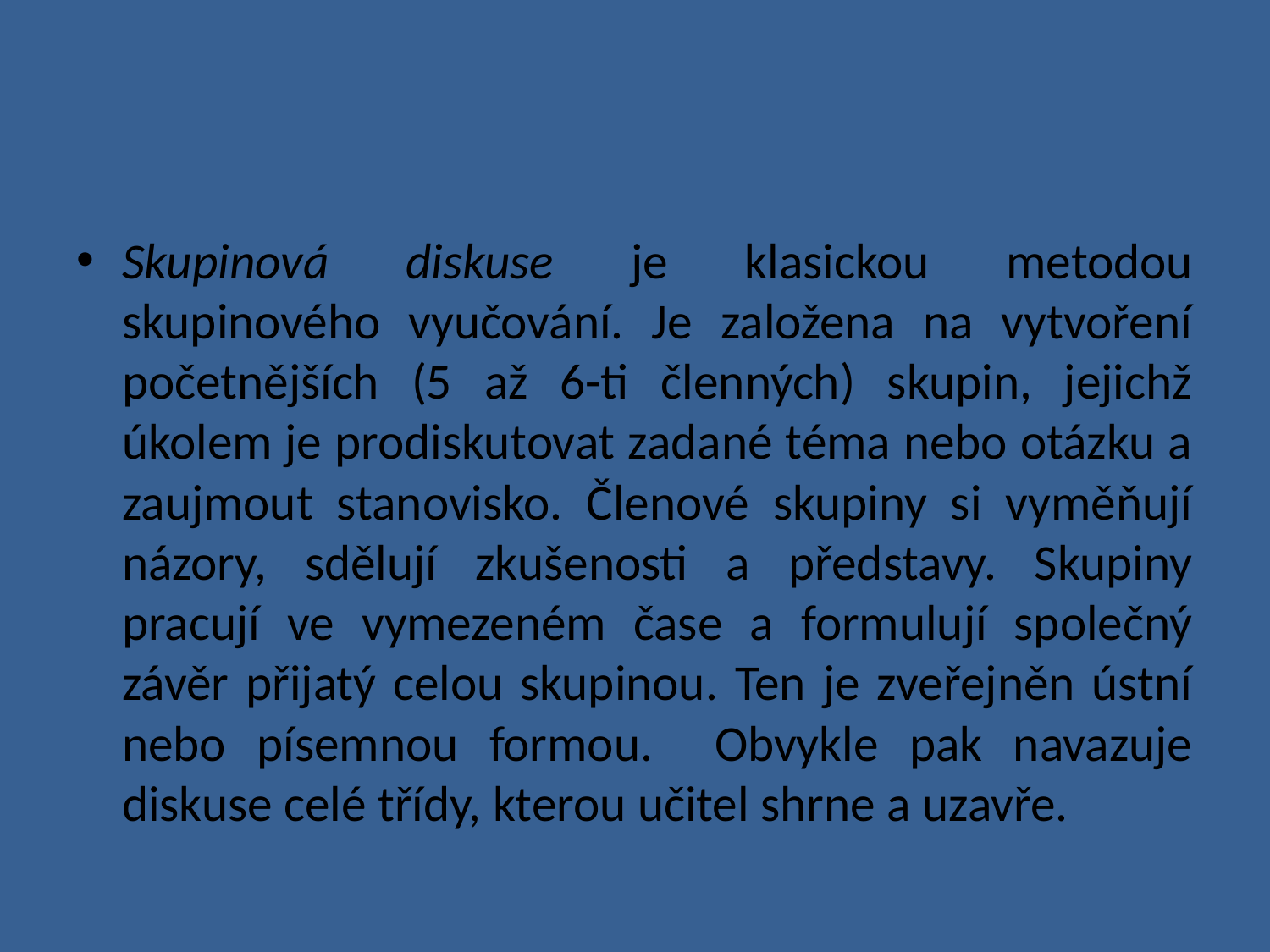

#
Skupinová diskuse je klasickou metodou skupinového vyučování. Je založena na vytvoření početnějších (5 až 6-ti členných) skupin, jejichž úkolem je prodiskutovat zadané téma nebo otázku a zaujmout stanovisko. Členové skupiny si vyměňují názory, sdělují zkušenosti a představy. Skupiny pracují ve vymezeném čase a formulují společný závěr přijatý celou skupinou. Ten je zveřejněn ústní nebo písemnou formou.  Obvykle pak navazuje diskuse celé třídy, kterou učitel shrne a uzavře.